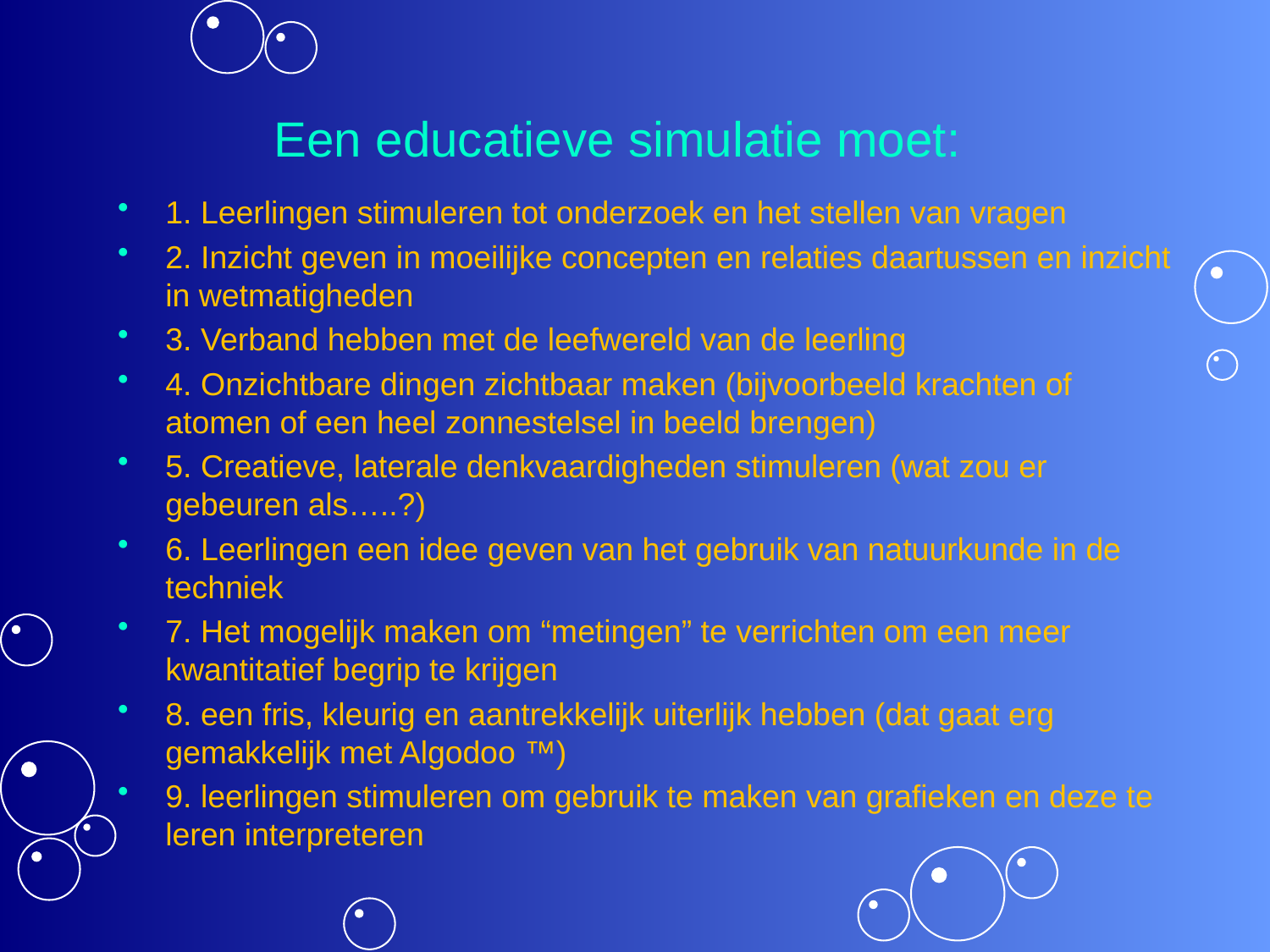

# Een educatieve simulatie moet:
1. Leerlingen stimuleren tot onderzoek en het stellen van vragen
2. Inzicht geven in moeilijke concepten en relaties daartussen en inzicht in wetmatigheden
3. Verband hebben met de leefwereld van de leerling
4. Onzichtbare dingen zichtbaar maken (bijvoorbeeld krachten of atomen of een heel zonnestelsel in beeld brengen)
5. Creatieve, laterale denkvaardigheden stimuleren (wat zou er gebeuren als…..?)
6. Leerlingen een idee geven van het gebruik van natuurkunde in de techniek
7. Het mogelijk maken om “metingen” te verrichten om een meer kwantitatief begrip te krijgen
8. een fris, kleurig en aantrekkelijk uiterlijk hebben (dat gaat erg gemakkelijk met Algodoo ™)
9. leerlingen stimuleren om gebruik te maken van grafieken en deze te leren interpreteren